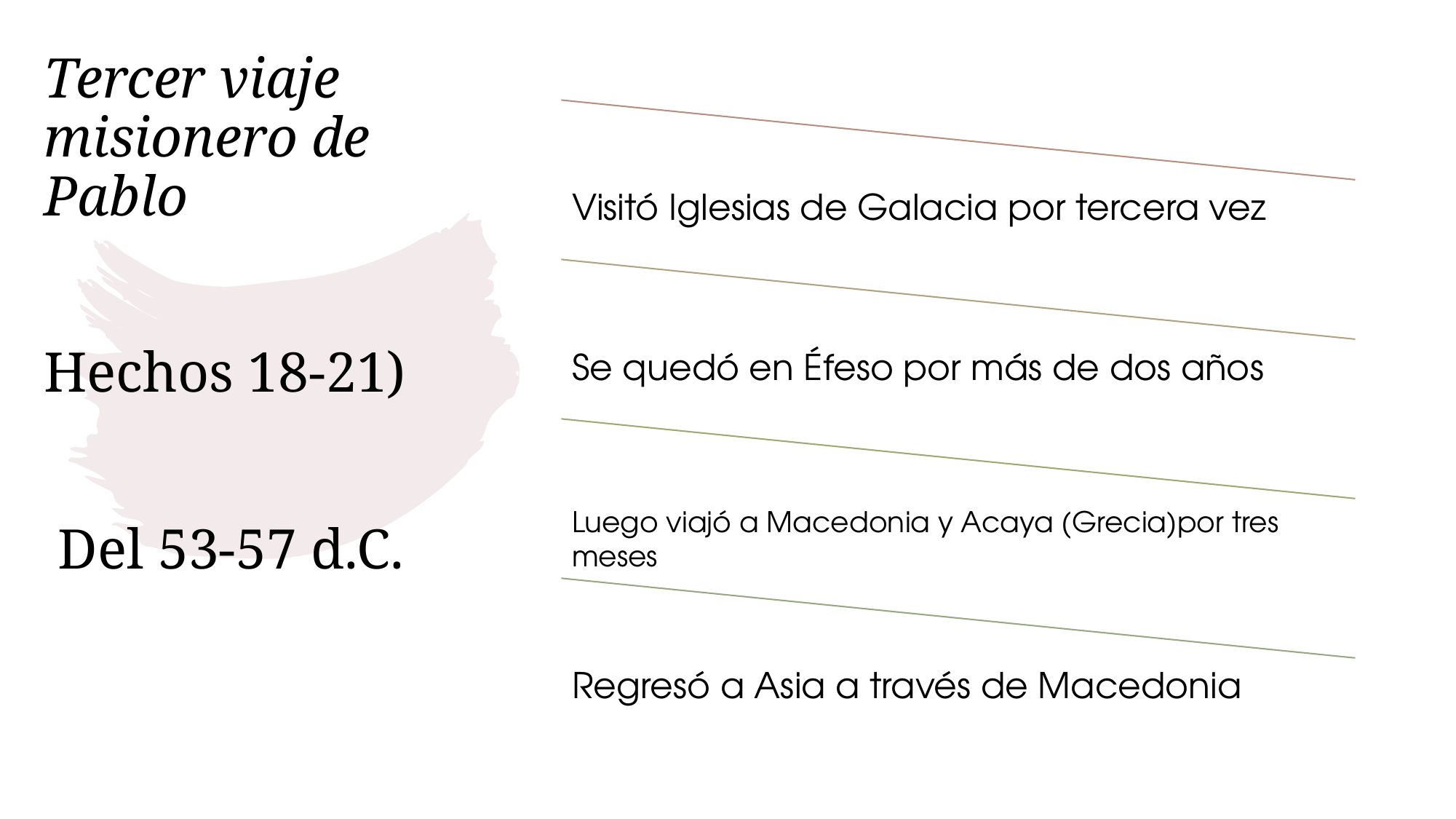

# Tercer viaje misionero de Pablo Hechos 18-21) Del 53-57 d.C.
Visitó Iglesias de Galacia por tercera vez
Se quedó en Éfeso por más de dos años
Luego viajó a Macedonia y Acaya (Grecia)por tres meses
Regresó a Asia a través de Macedonia